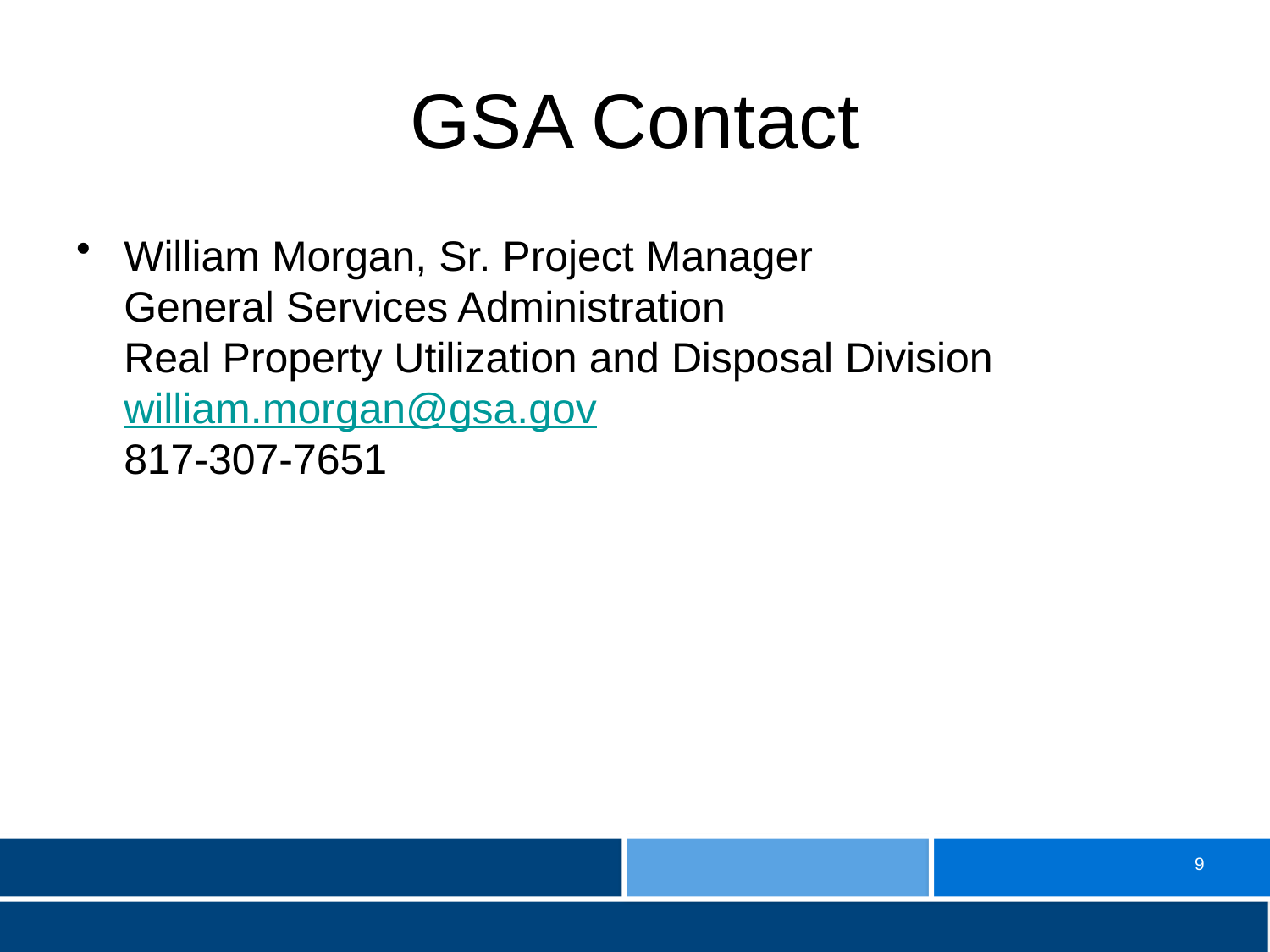

# GSA Contact
William Morgan, Sr. Project Manager
General Services Administration
Real Property Utilization and Disposal Division
william.morgan@gsa.gov
817-307-7651